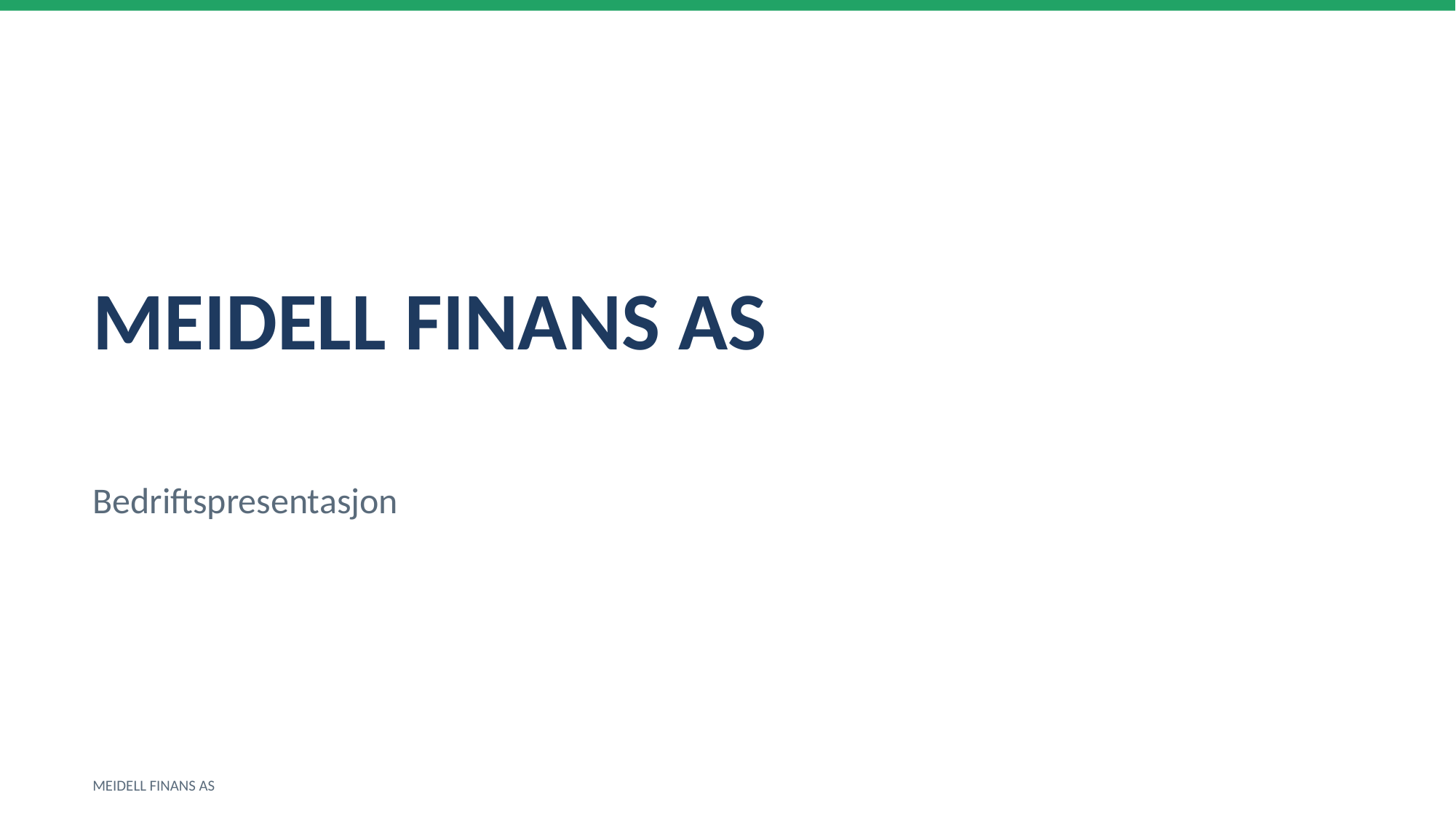

MEIDELL FINANS AS
Bedriftspresentasjon
MEIDELL FINANS AS